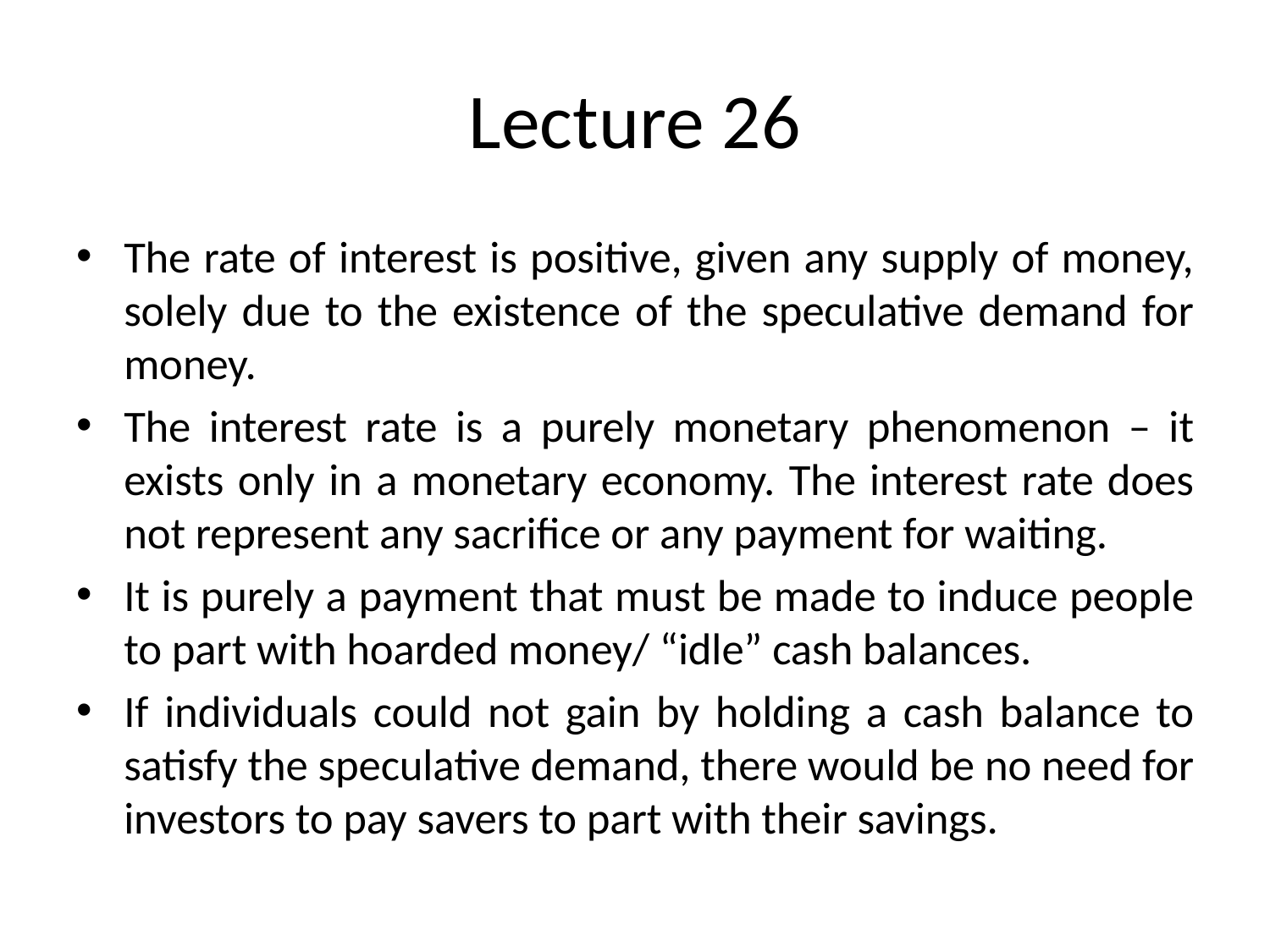

# Lecture 26
The rate of interest is positive, given any supply of money, solely due to the existence of the speculative demand for money.
The interest rate is a purely monetary phenomenon – it exists only in a monetary economy. The interest rate does not represent any sacrifice or any payment for waiting.
It is purely a payment that must be made to induce people to part with hoarded money/ “idle” cash balances.
If individuals could not gain by holding a cash balance to satisfy the speculative demand, there would be no need for investors to pay savers to part with their savings.